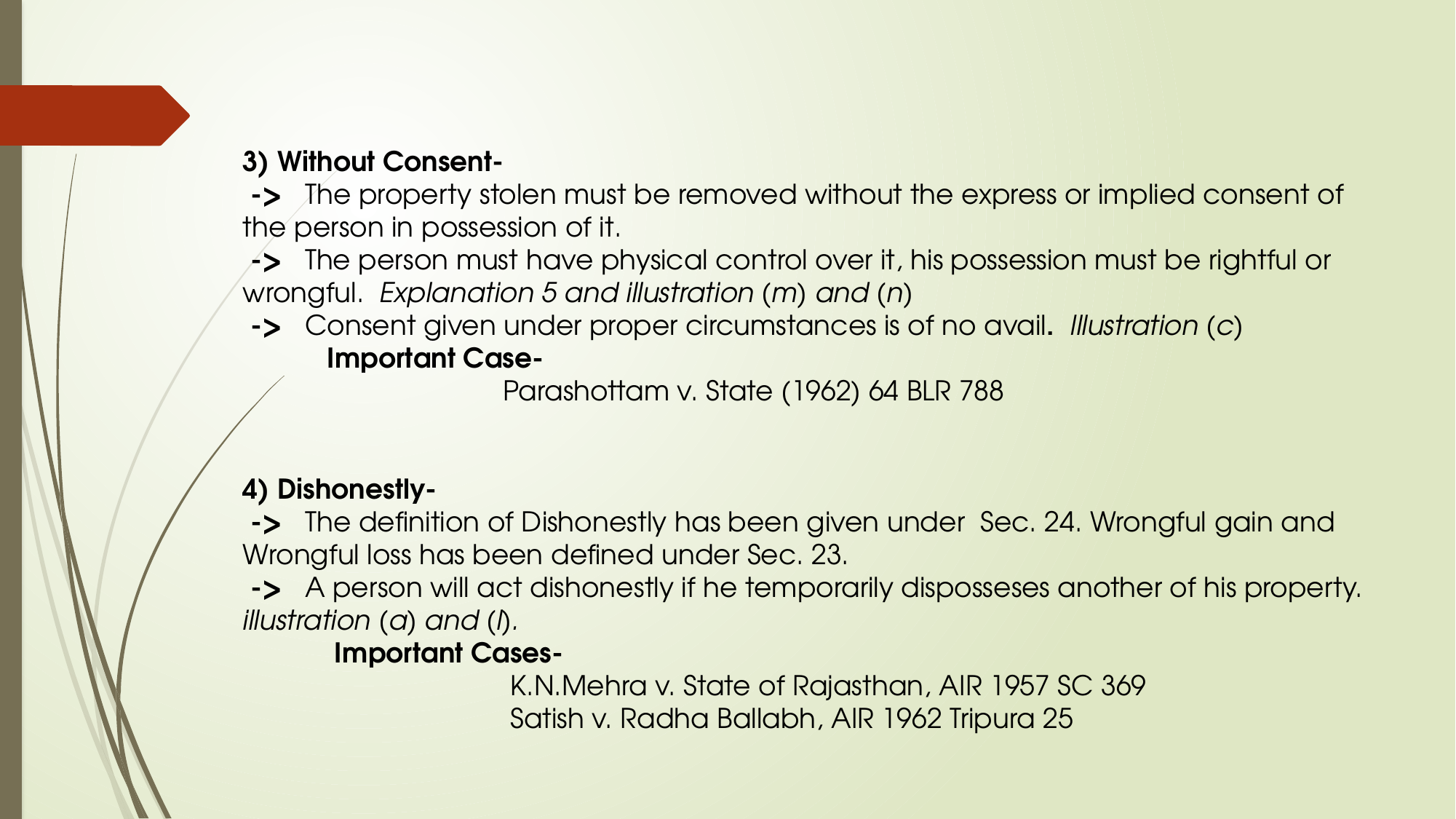

3) Without Consent-
 ->   The property stolen must be removed without the express or implied consent of the person in possession of it.
 ->   The person must have physical control over it, his possession must be rightful or wrongful.  Explanation 5 and illustration (m) and (n)
 ->   Consent given under proper circumstances is of no avail.  Illustration (c)
           Important Case-
                                  Parashottam v. State (1962) 64 BLR 788

4) Dishonestly-
 ->   The definition of Dishonestly has been given under  Sec. 24. Wrongful gain and Wrongful loss has been defined under Sec. 23.
 ->   A person will act dishonestly if he temporarily disposseses another of his property. illustration (a) and (l).
            Important Cases-
                                   K.N.Mehra v. State of Rajasthan, AIR 1957 SC 369
                                   Satish v. Radha Ballabh, AIR 1962 Tripura 25